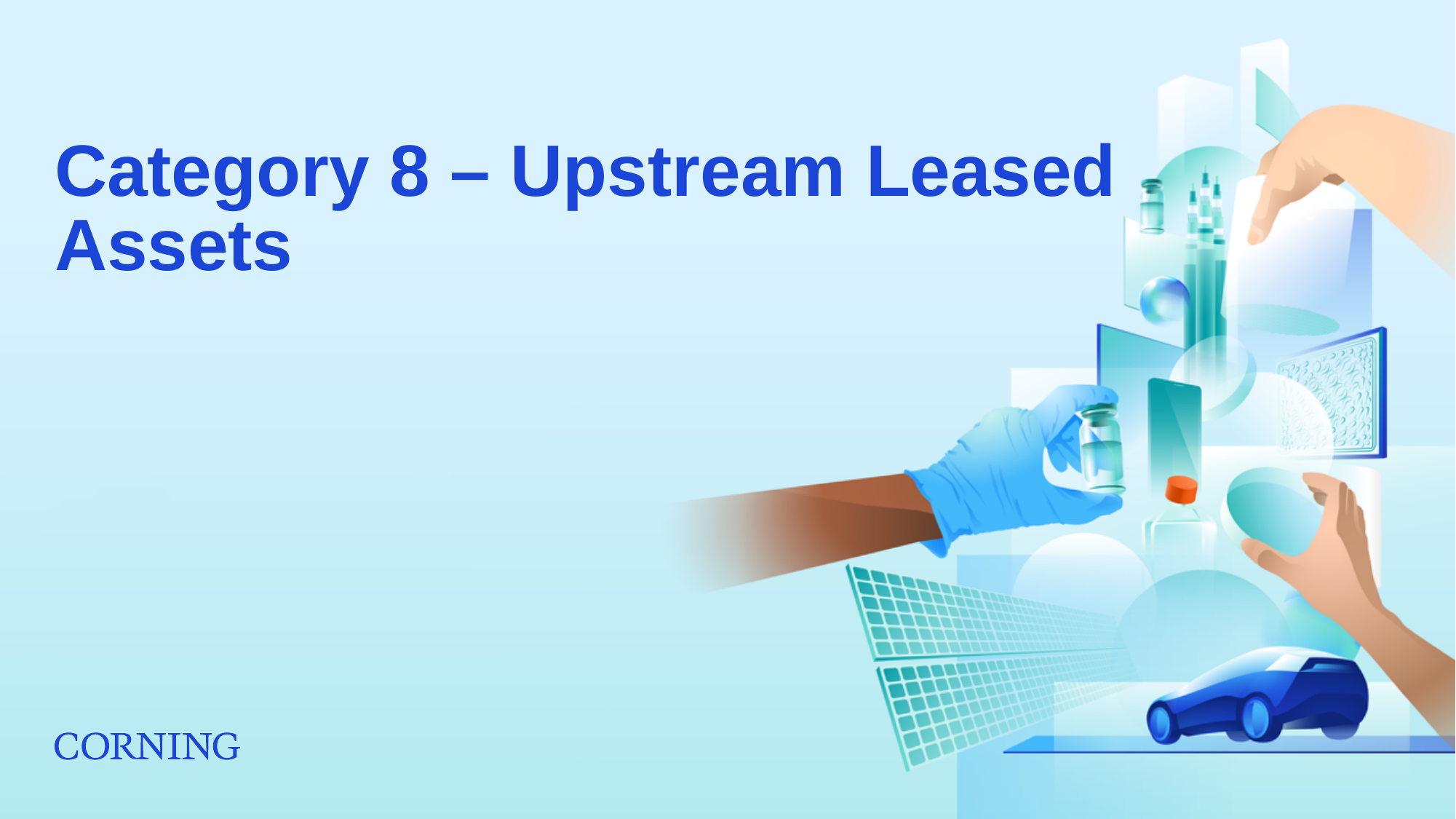

# Category 8 – Upstream Leased Assets